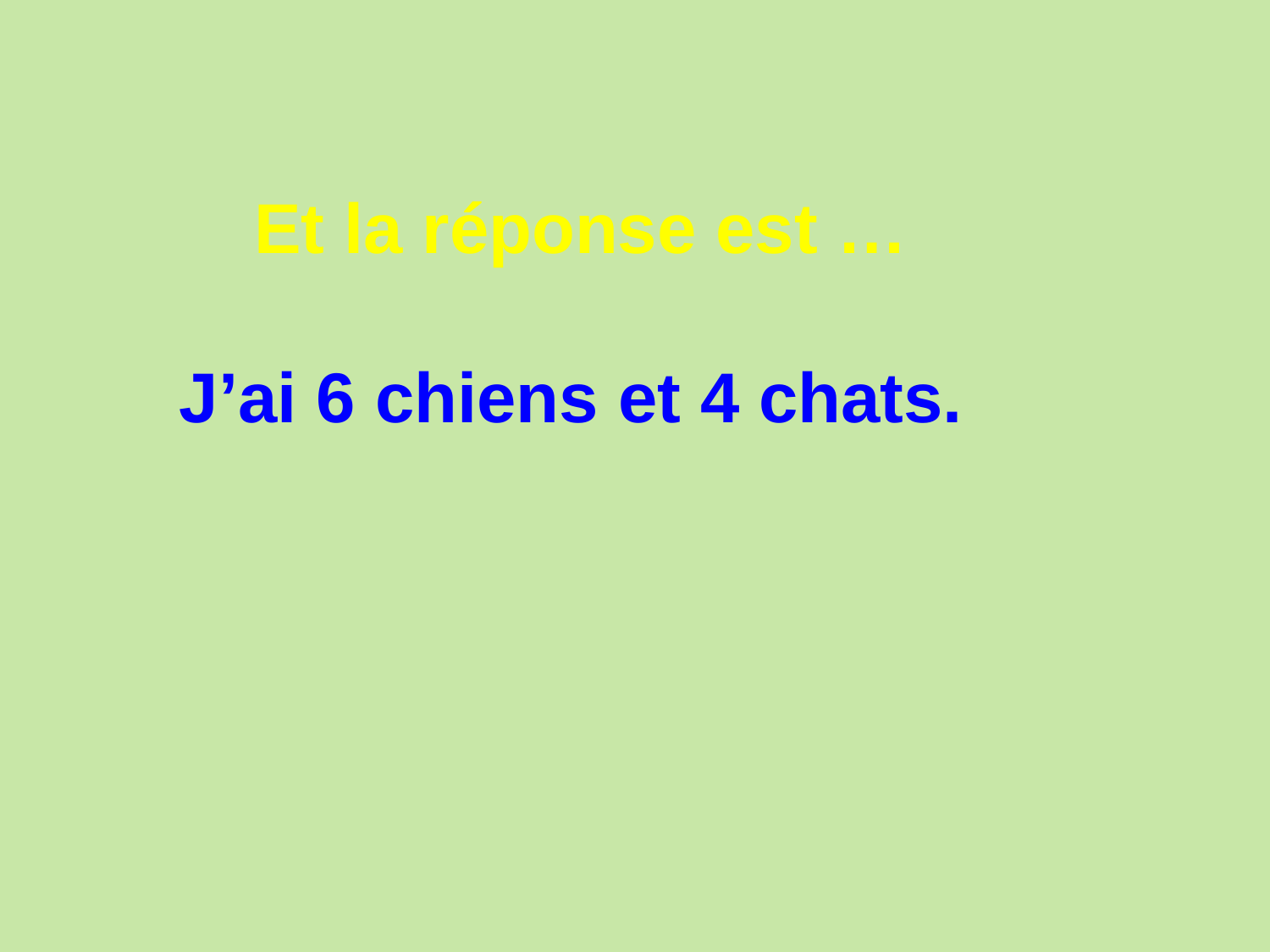

Et la réponse est …
J’ai 6 chiens et 4 chats.